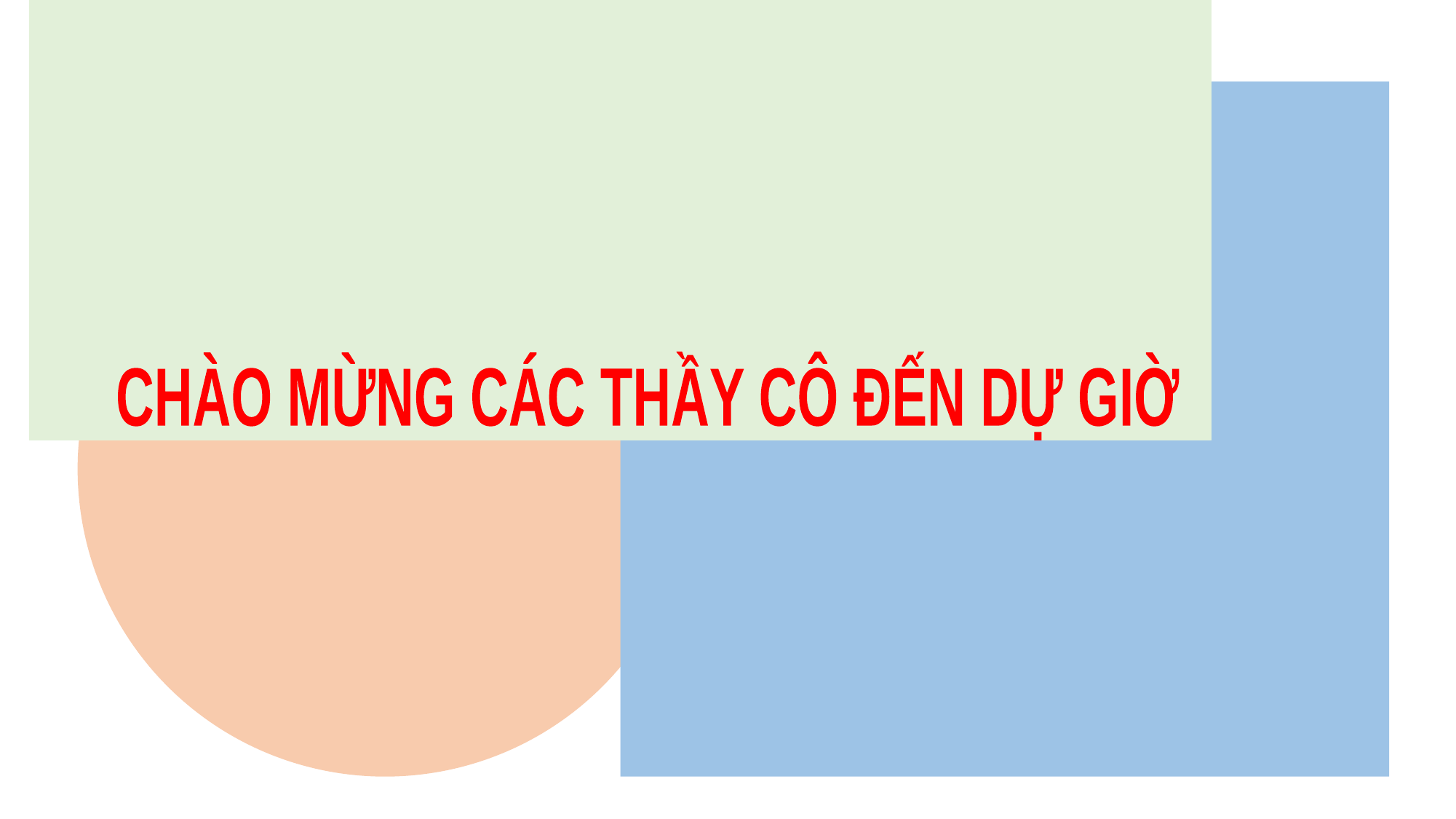

CHÀO MỪNG CÁC THẦY CÔ ĐẾN DỰ GIỜ